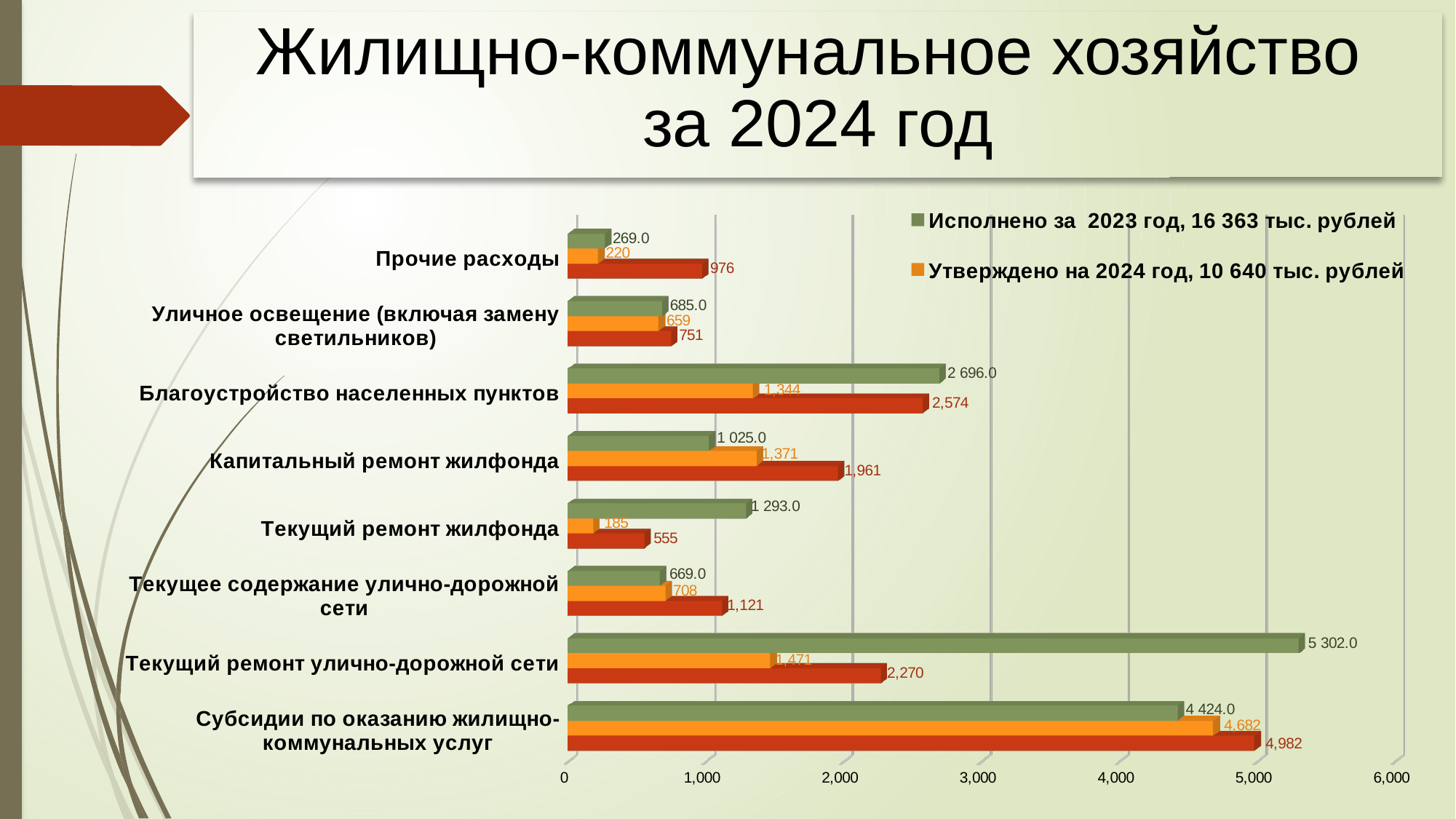

Жилищно-коммунальное хозяйство
за 2024 год

[unsupported chart]